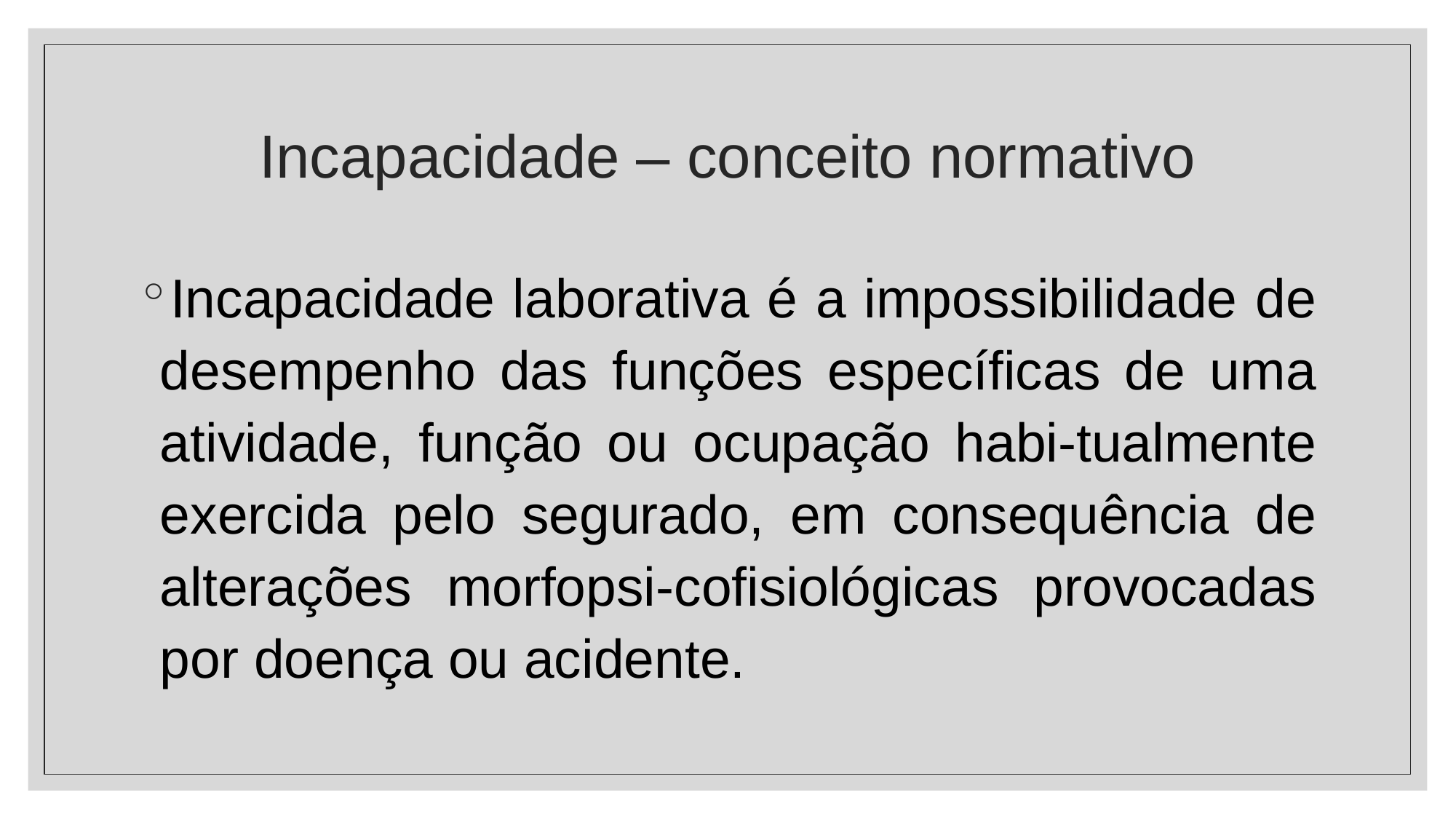

# Incapacidade – conceito normativo
Incapacidade laborativa é a impossibilidade de desempenho das funções específicas de uma atividade, função ou ocupação habi-tualmente exercida pelo segurado, em consequência de alterações morfopsi-cofisiológicas provocadas por doença ou acidente.